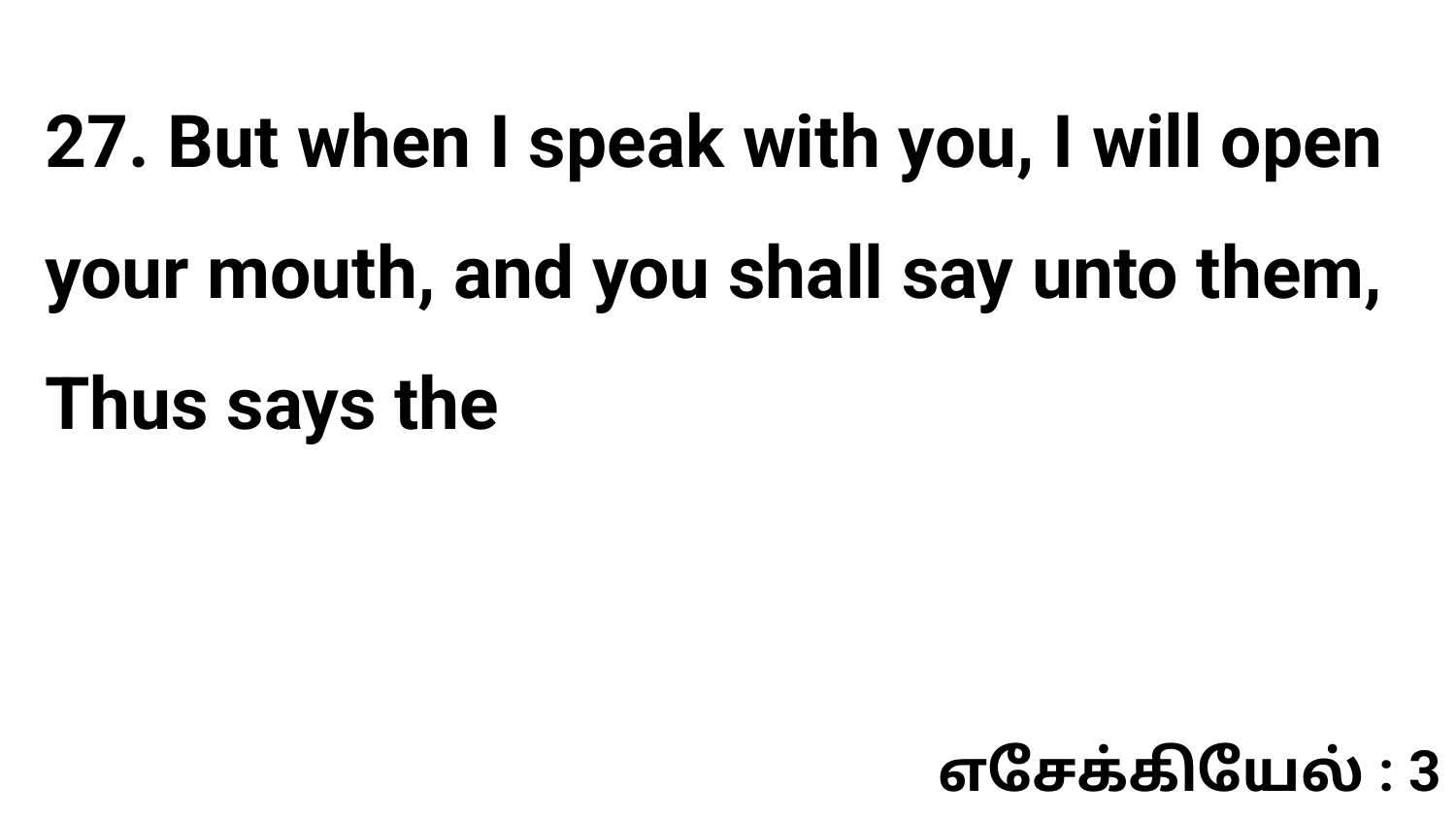

27. But when I speak with you, I will open your mouth, and you shall say unto them, Thus says the
எசேக்கியேல் : 3